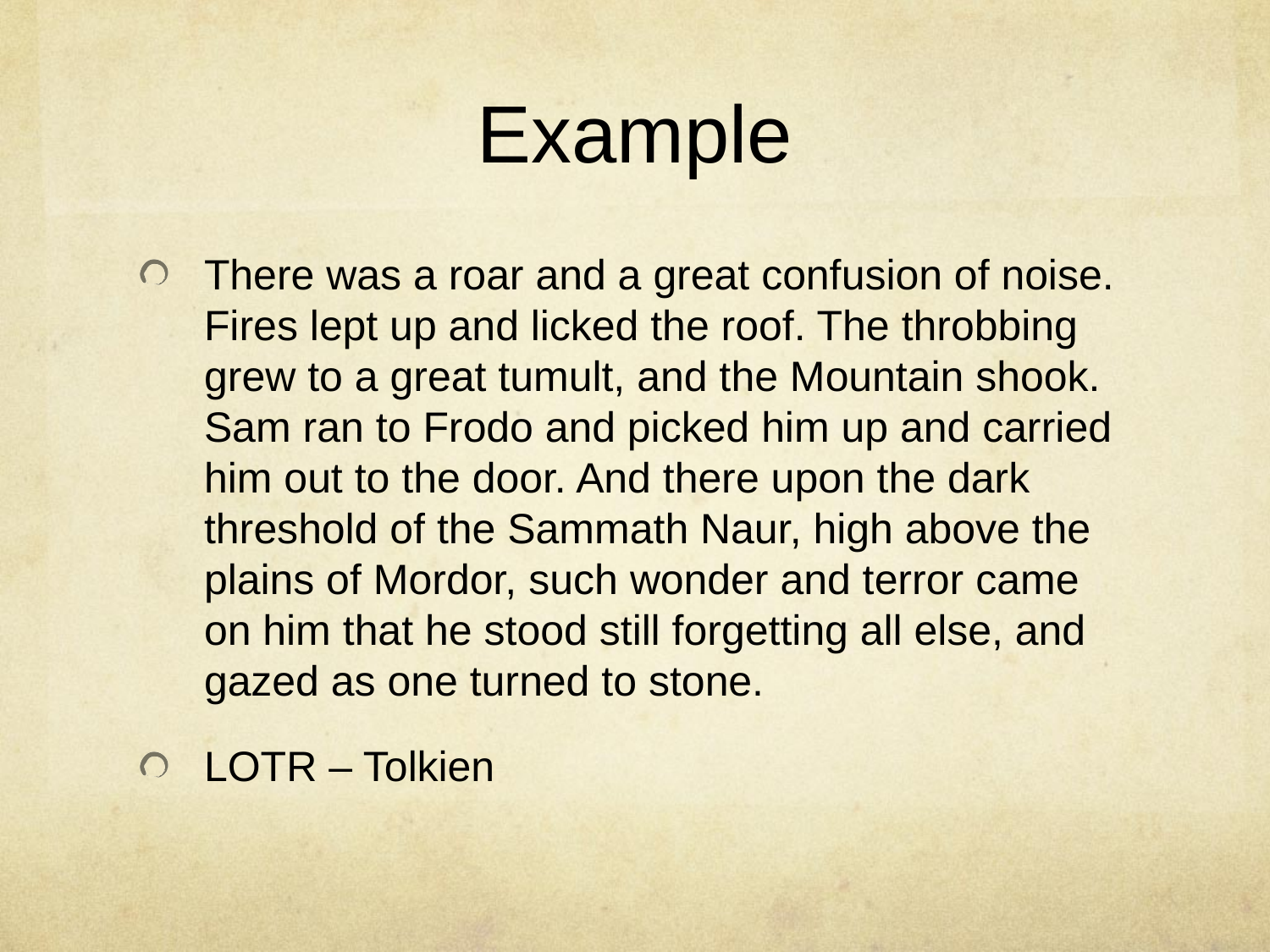

# Example
There was a roar and a great confusion of noise. Fires lept up and licked the roof. The throbbing grew to a great tumult, and the Mountain shook. Sam ran to Frodo and picked him up and carried him out to the door. And there upon the dark threshold of the Sammath Naur, high above the plains of Mordor, such wonder and terror came on him that he stood still forgetting all else, and gazed as one turned to stone.
LOTR – Tolkien